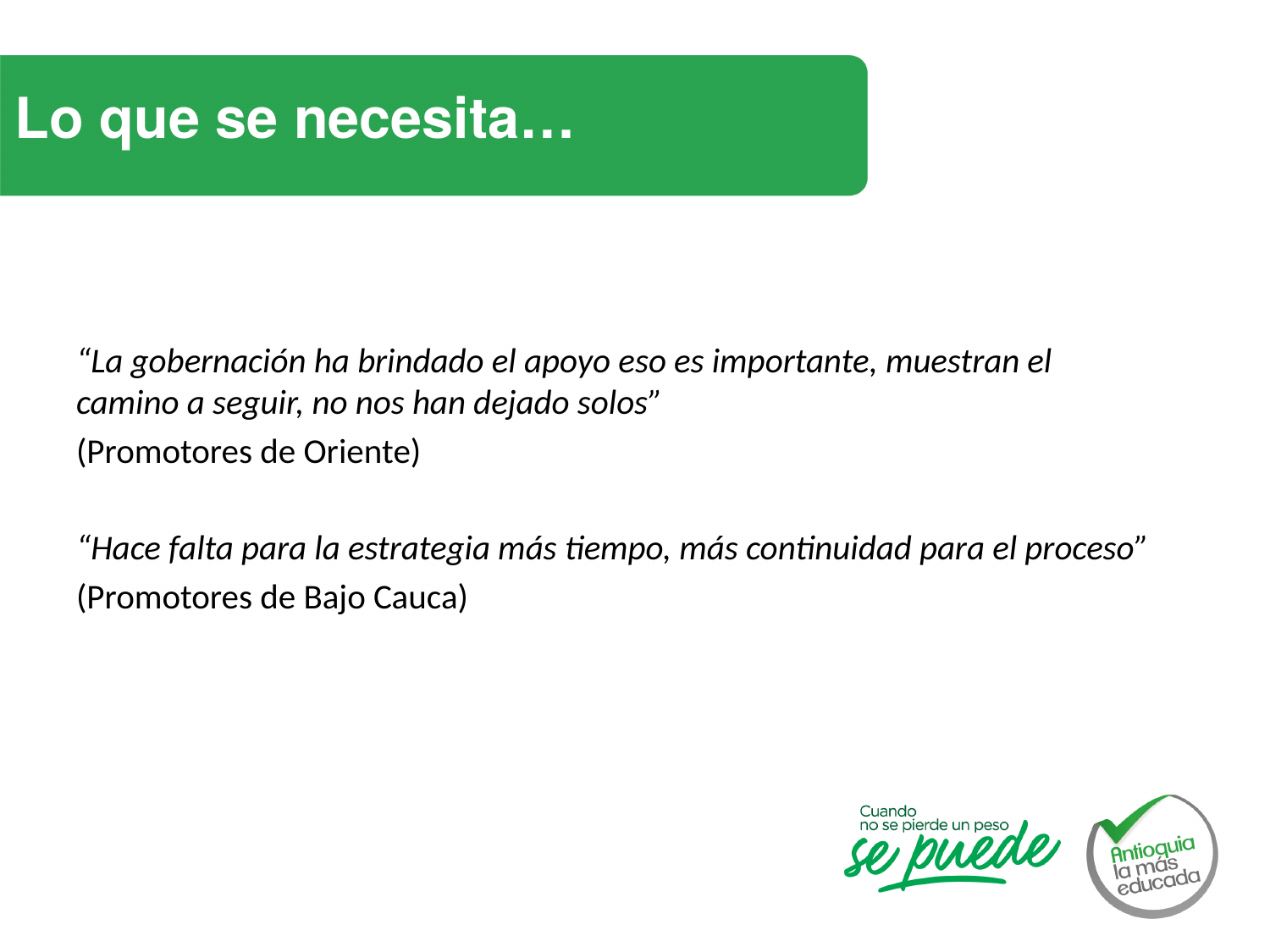

# Lo que se necesita…
“La gobernación ha brindado el apoyo eso es importante, muestran el camino a seguir, no nos han dejado solos”
(Promotores de Oriente)

“Hace falta para la estrategia más tiempo, más continuidad para el proceso”
(Promotores de Bajo Cauca)